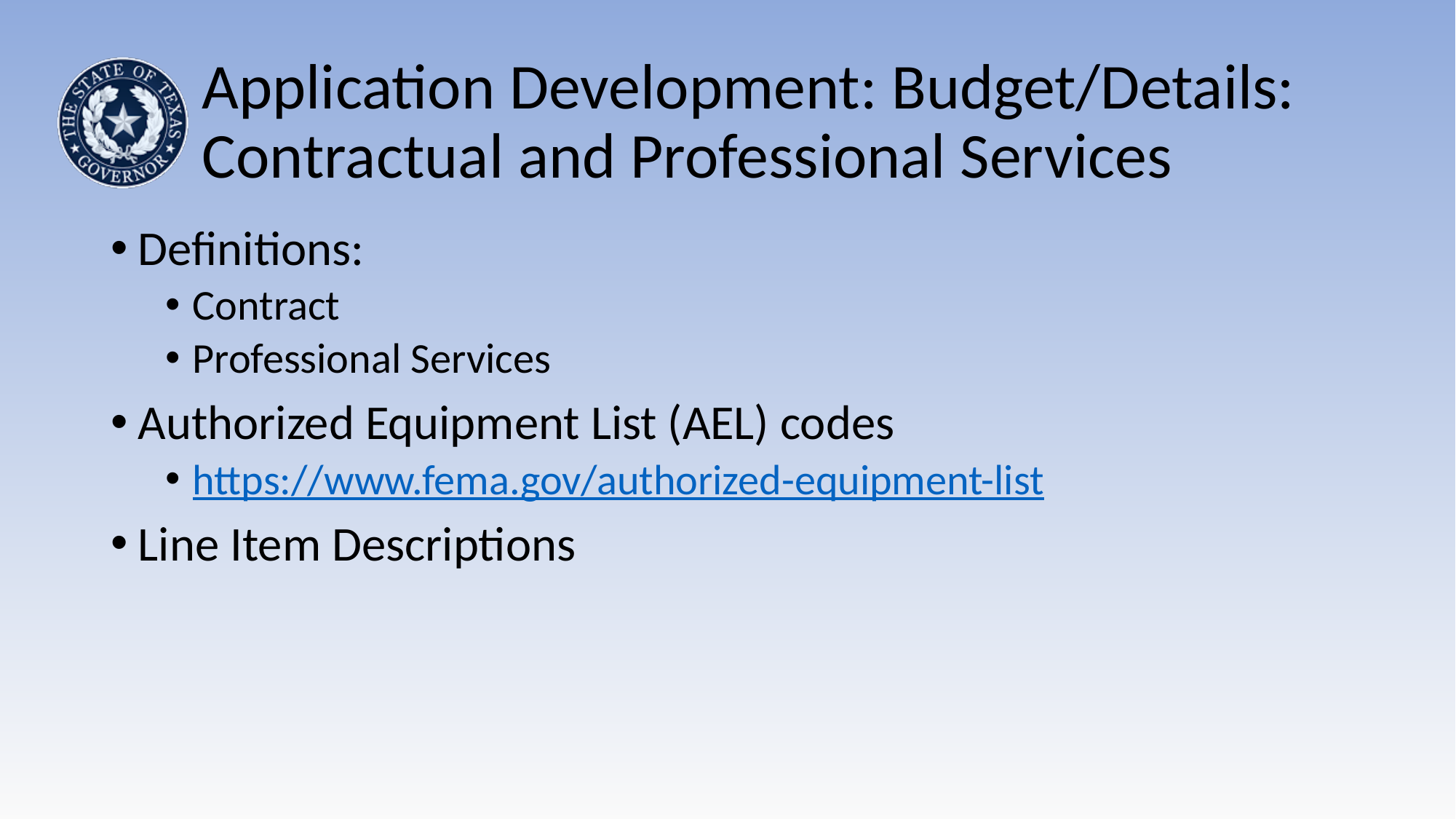

# Application Development: Budget/Details: Contractual and Professional Services
Definitions:
Contract
Professional Services
Authorized Equipment List (AEL) codes
https://www.fema.gov/authorized-equipment-list
Line Item Descriptions